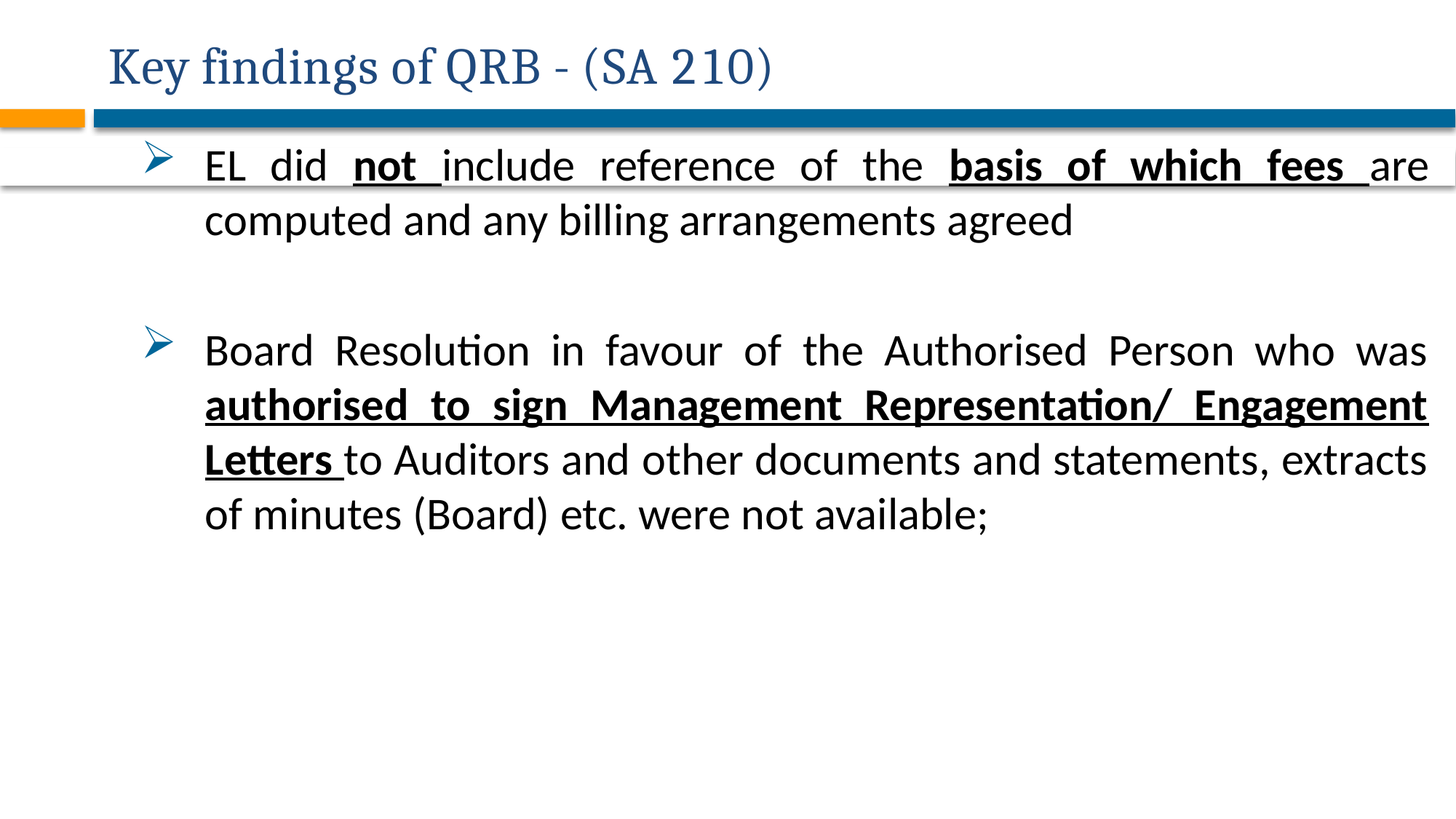

# Key findings of QRB - (SA 210)
EL did not include reference of the basis of which fees are computed and any billing arrangements agreed

Board Resolution in favour of the Authorised Person who was authorised to sign Management Representation/ Engagement Letters to Auditors and other documents and statements, extracts of minutes (Board) etc. were not available;
35